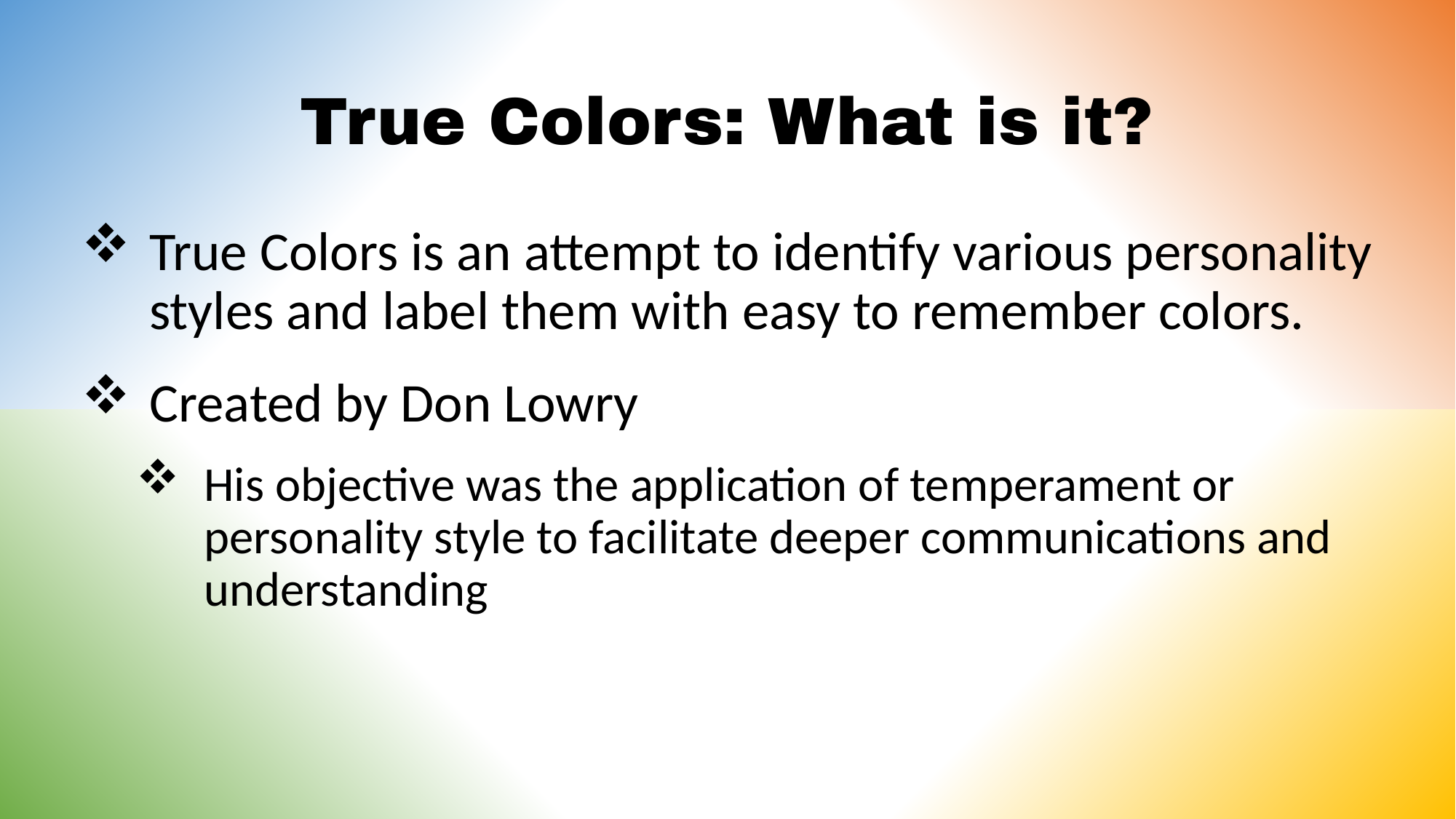

# True Colors: What is it?
True Colors is an attempt to identify various personality styles and label them with easy to remember colors.
Created by Don Lowry
His objective was the application of temperament or personality style to facilitate deeper communications and understanding